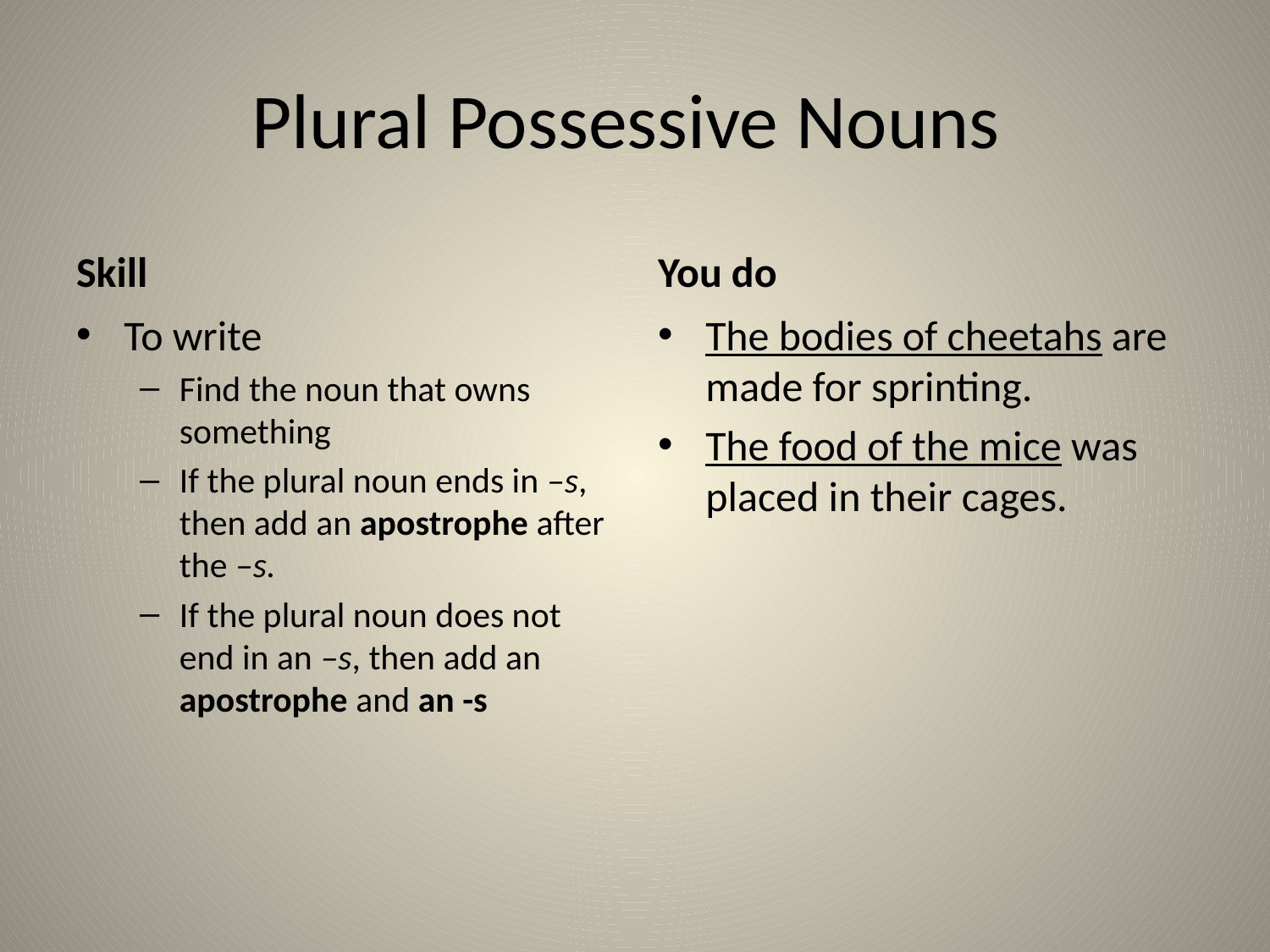

# Plural Possessive Nouns
Skill
You do
To write
Find the noun that owns something
If the plural noun ends in –s, then add an apostrophe after the –s.
If the plural noun does not end in an –s, then add an apostrophe and an -s
The bodies of cheetahs are made for sprinting.
The food of the mice was placed in their cages.